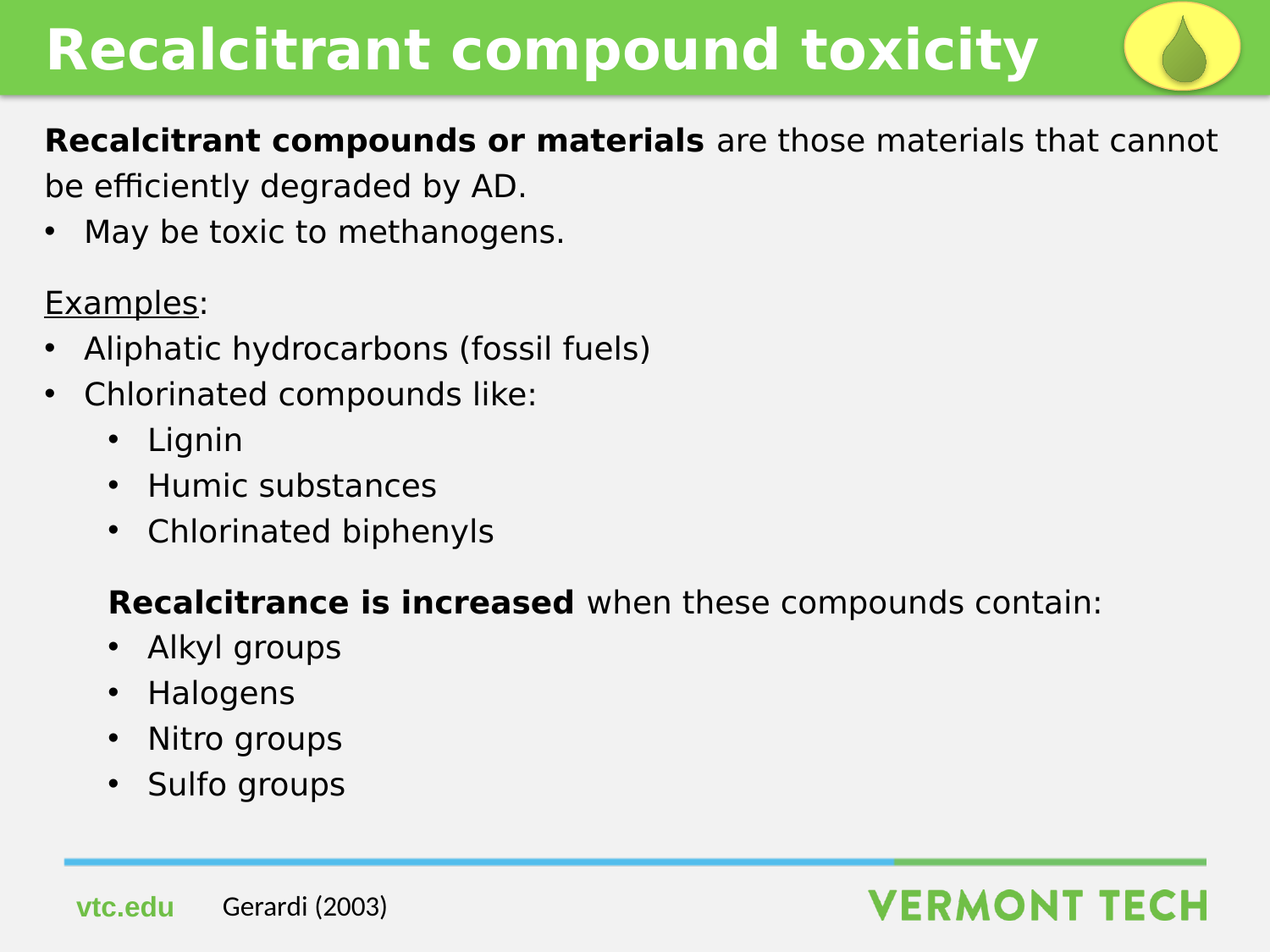

Recalcitrant compound toxicity
Recalcitrant compounds or materials are those materials that cannot be efficiently degraded by AD.
May be toxic to methanogens.

Examples:
Aliphatic hydrocarbons (fossil fuels)
Chlorinated compounds like:
Lignin
Humic substances
Chlorinated biphenyls

Recalcitrance is increased when these compounds contain:
Alkyl groups
Halogens
Nitro groups
Sulfo groups

Gerardi (2003)